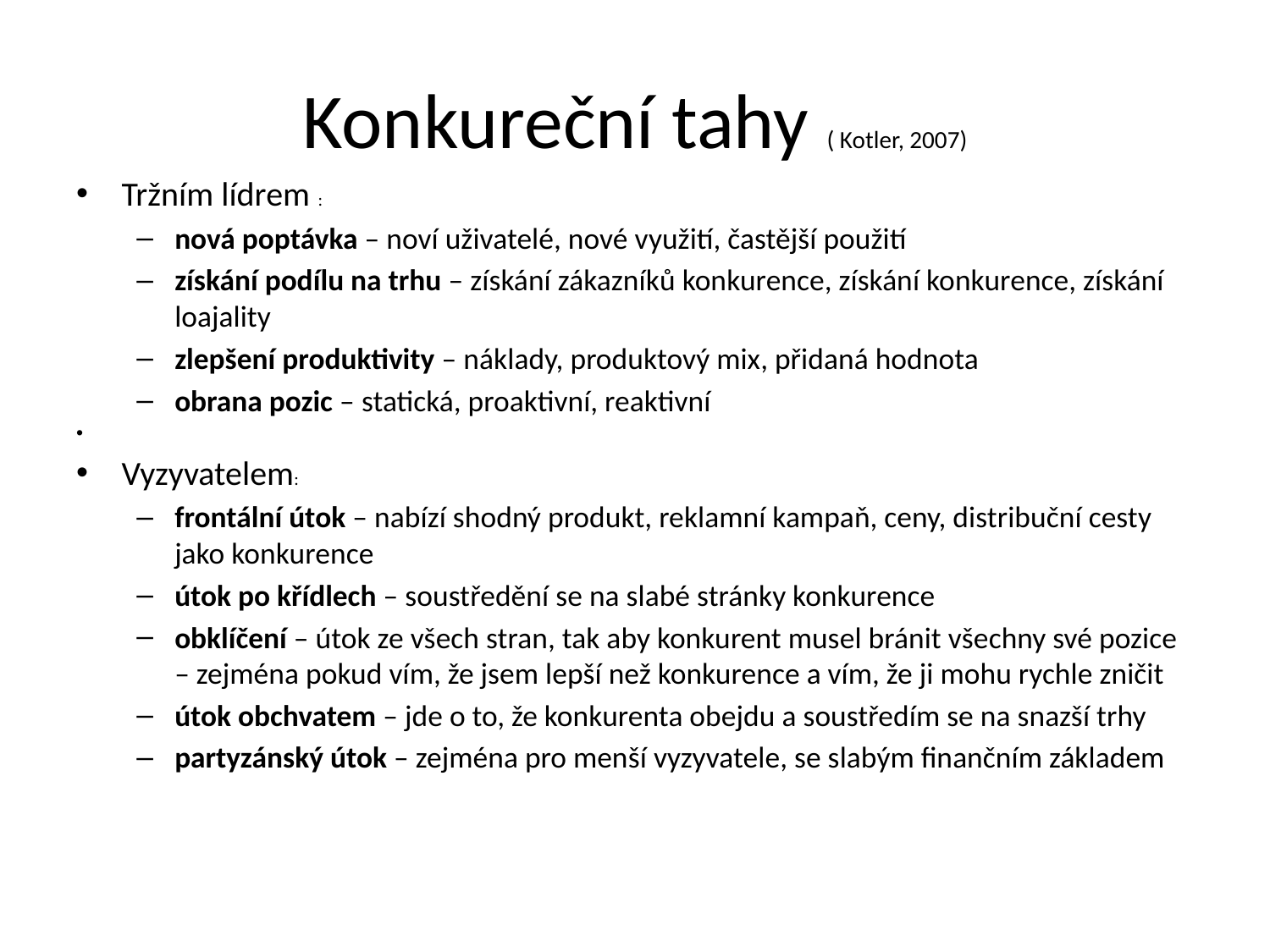

# Konkureční tahy ( Kotler, 2007)
Tržním lídrem :
nová poptávka – noví uživatelé, nové využití, častější použití
získání podílu na trhu – získání zákazníků konkurence, získání konkurence, získání loajality
zlepšení produktivity – náklady, produktový mix, přidaná hodnota
obrana pozic – statická, proaktivní, reaktivní

Vyzyvatelem:
frontální útok – nabízí shodný produkt, reklamní kampaň, ceny, distribuční cesty jako konkurence
útok po křídlech – soustředění se na slabé stránky konkurence
obklíčení – útok ze všech stran, tak aby konkurent musel bránit všechny své pozice – zejména pokud vím, že jsem lepší než konkurence a vím, že ji mohu rychle zničit
útok obchvatem – jde o to, že konkurenta obejdu a soustředím se na snazší trhy
partyzánský útok – zejména pro menší vyzyvatele, se slabým finančním základem